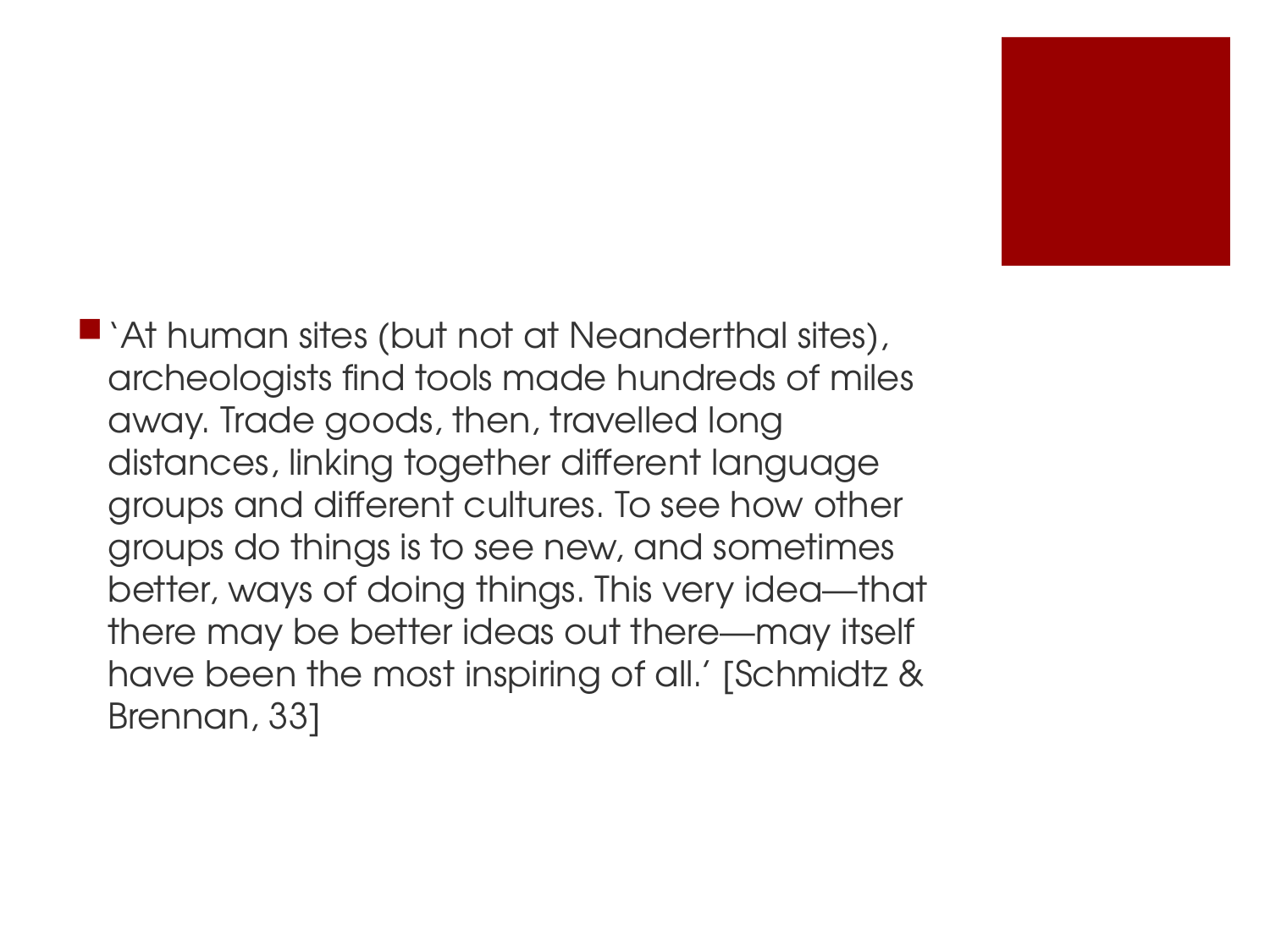

#
‘At human sites (but not at Neanderthal sites), archeologists find tools made hundreds of miles away. Trade goods, then, travelled long distances, linking together different language groups and different cultures. To see how other groups do things is to see new, and sometimes better, ways of doing things. This very idea—that there may be better ideas out there—may itself have been the most inspiring of all.’ [Schmidtz & Brennan, 33]